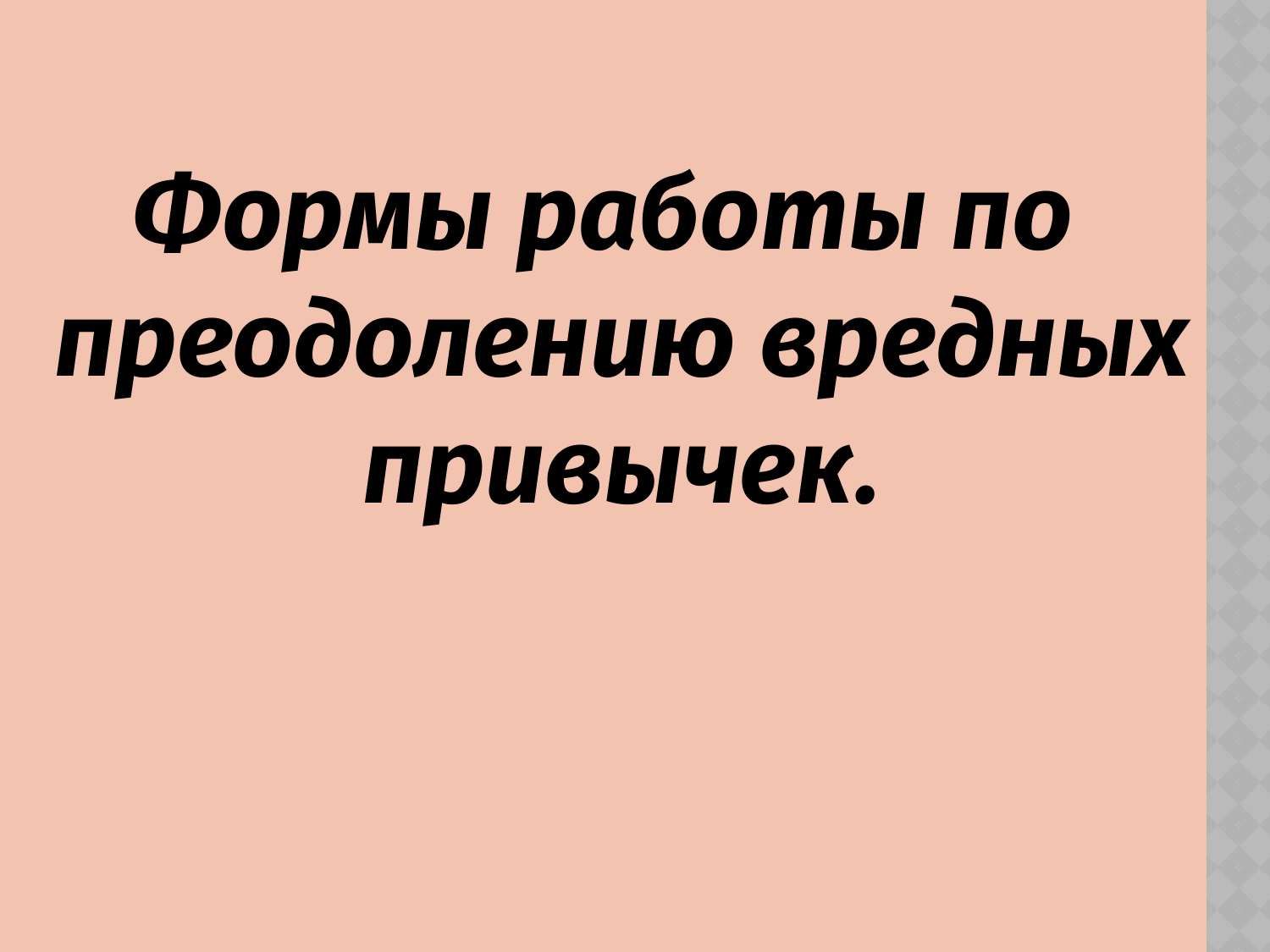

Формы работы по преодолению вредных привычек.
#